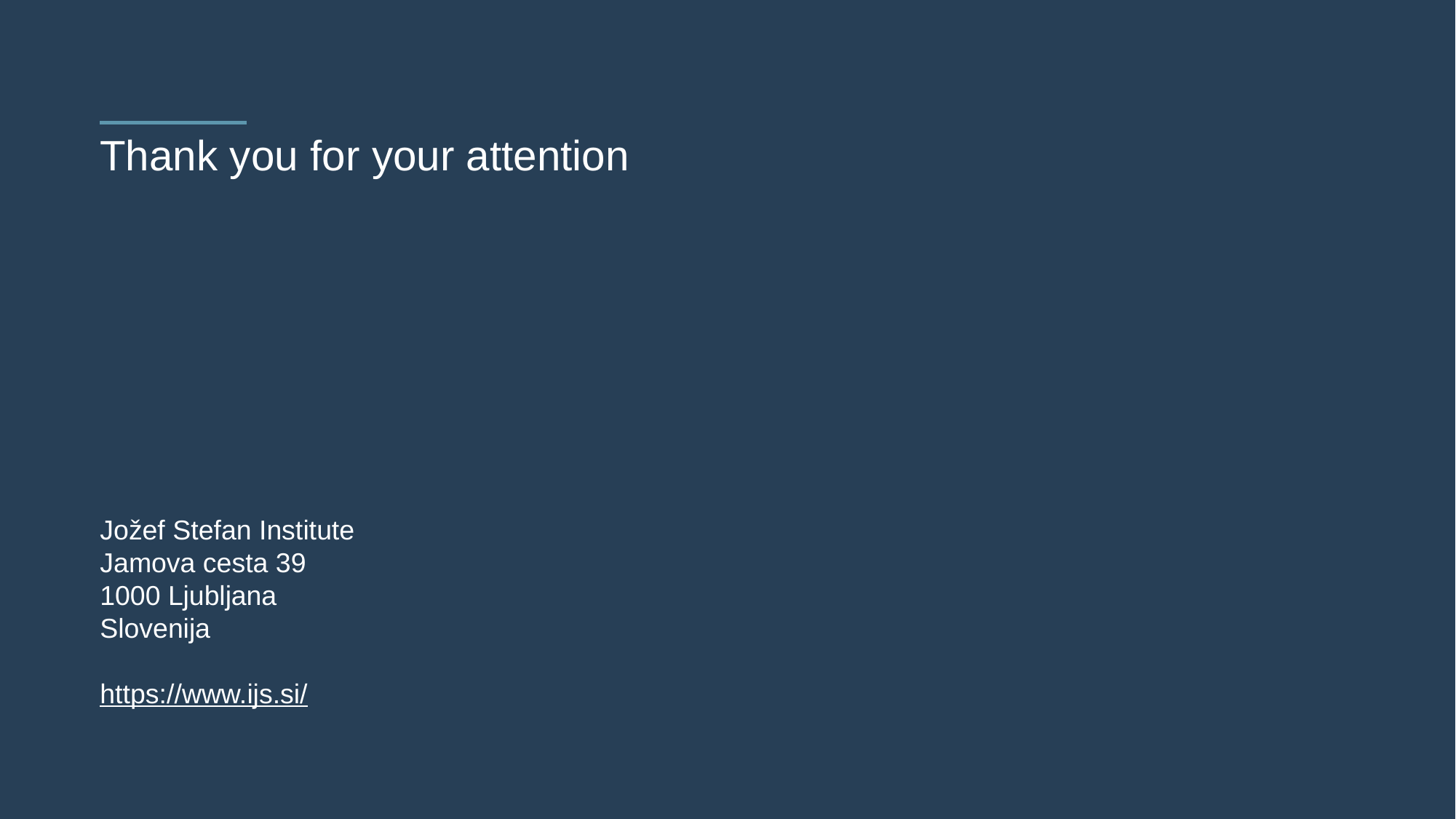

Thank you for your attention
Jožef Stefan Institute
Jamova cesta 39
1000 Ljubljana
Slovenija
https://www.ijs.si/